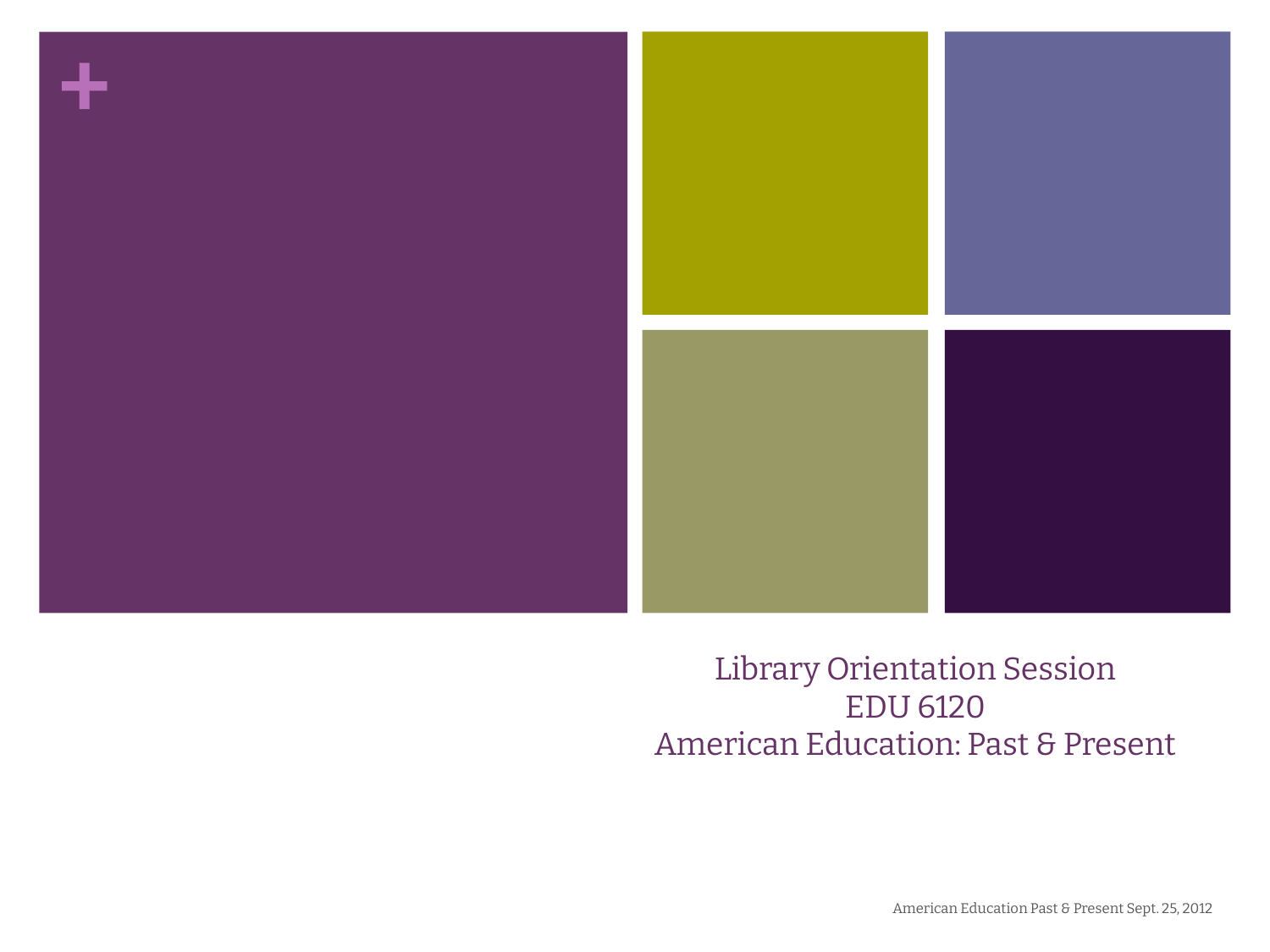

# Library Orientation Session EDU 6120 American Education: Past & Present
American Education Past & Present Sept. 25, 2012